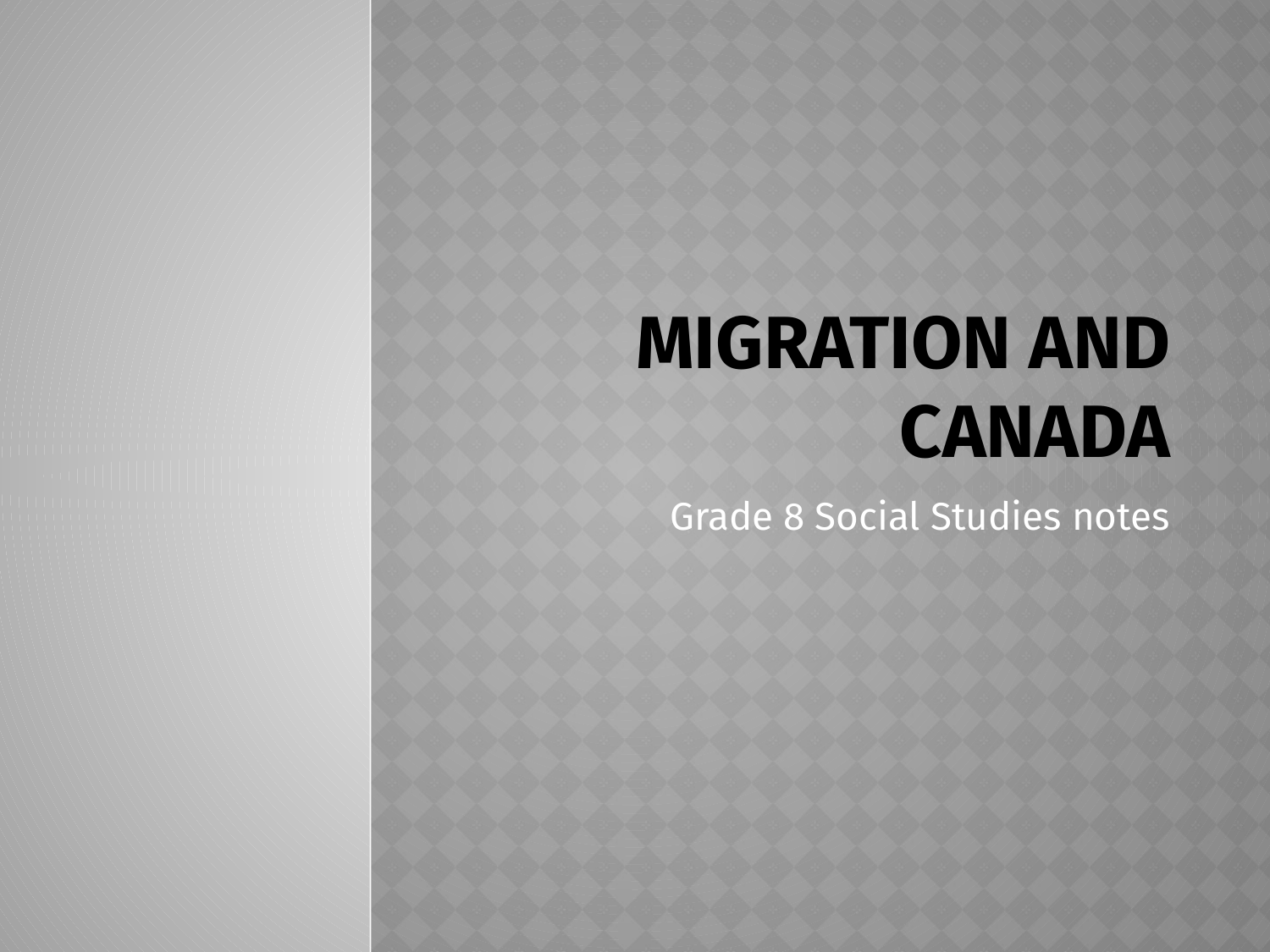

# Migration and Canada
Grade 8 Social Studies notes